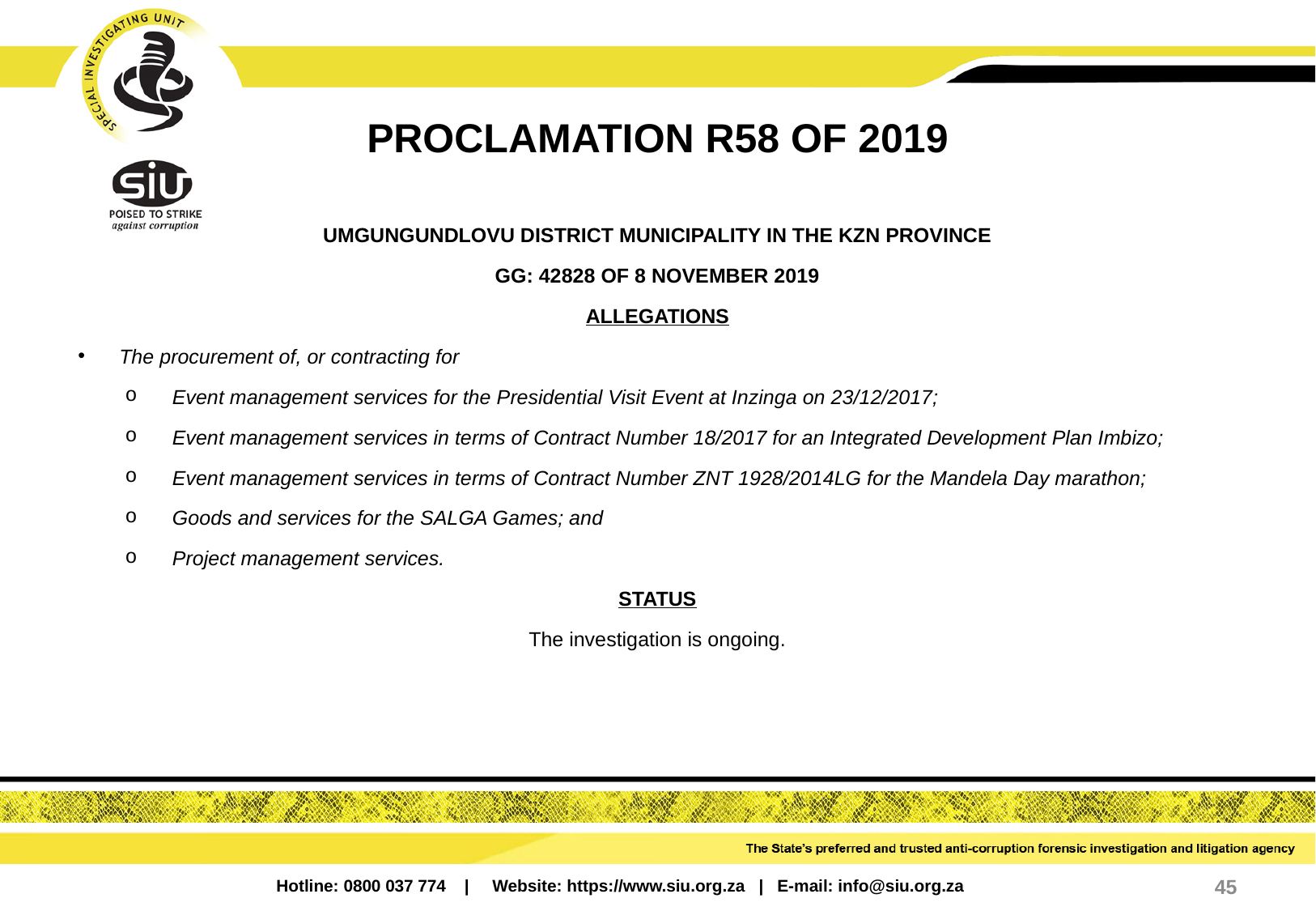

# PROCLAMATION R58 OF 2019
UMGUNGUNDLOVU DISTRICT MUNICIPALITY IN THE KZN PROVINCE
GG: 42828 OF 8 NOVEMBER 2019
ALLEGATIONS
The procurement of, or contracting for
Event management services for the Presidential Visit Event at Inzinga on 23/12/2017;
Event management services in terms of Contract Number 18/2017 for an Integrated Development Plan Imbizo;
Event management services in terms of Contract Number ZNT 1928/2014LG for the Mandela Day marathon;
Goods and services for the SALGA Games; and
Project management services.
STATUS
The investigation is ongoing.

45
Hotline: 0800 037 774    |     Website: https://www.siu.org.za   |   E-mail: info@siu.org.za